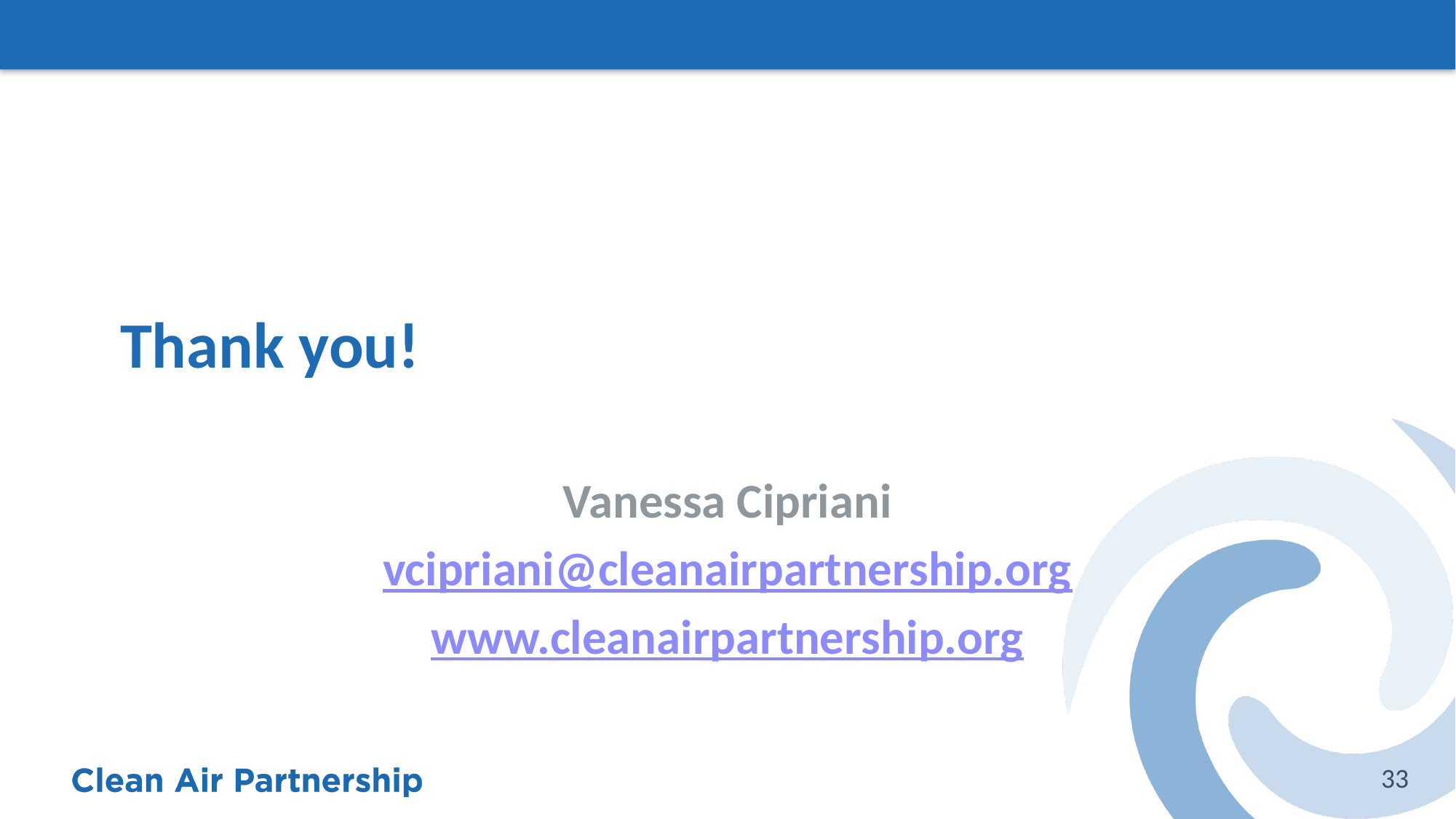

# Thank you!
Vanessa Cipriani
vcipriani@cleanairpartnership.org
www.cleanairpartnership.org

33